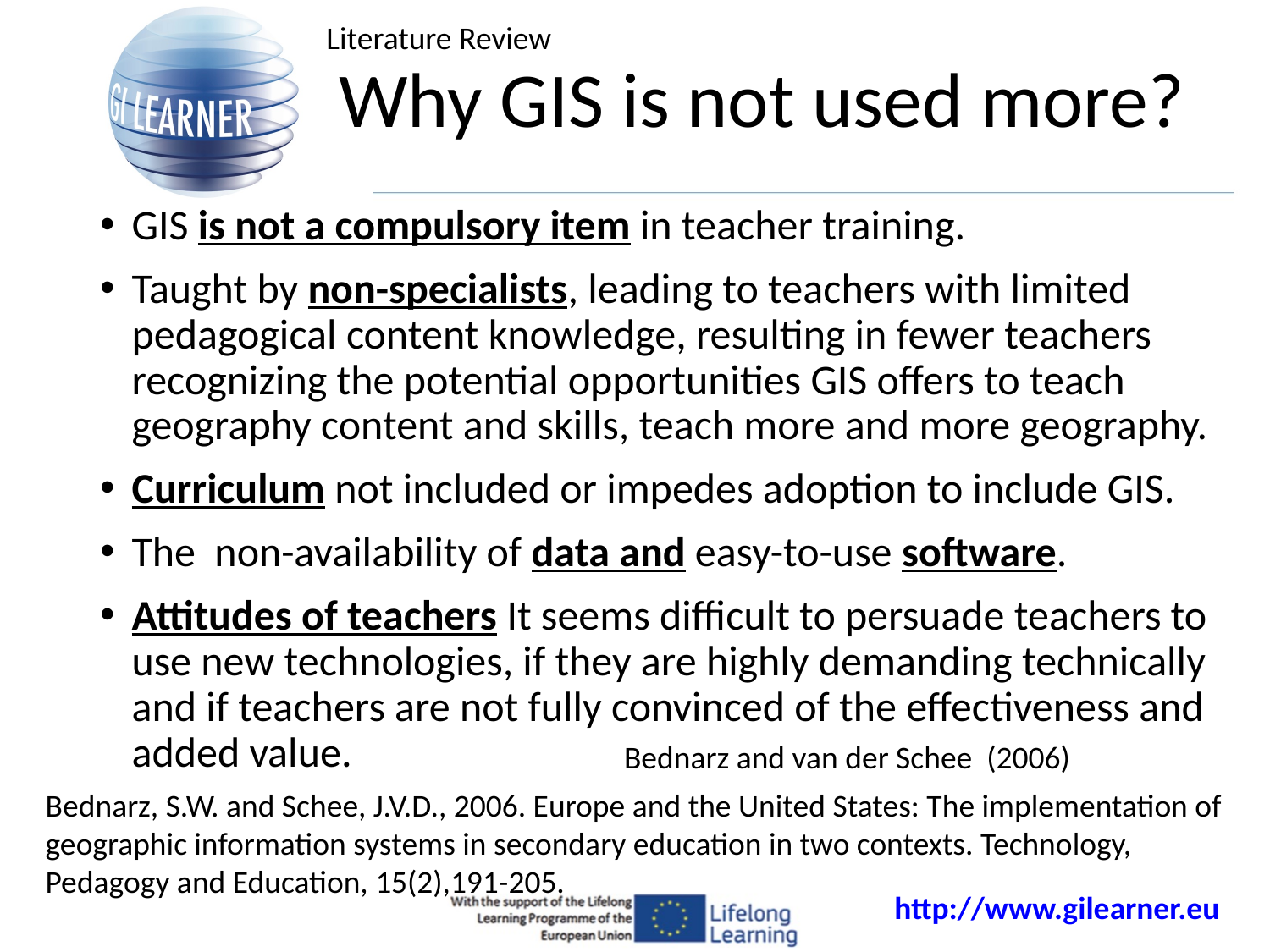

Literature Review
# Why GIS is not used more?
GIS is not a compulsory item in teacher training.
Taught by non-specialists, leading to teachers with limited pedagogical content knowledge, resulting in fewer teachers recognizing the potential opportunities GIS offers to teach geography content and skills, teach more and more geography.
Curriculum not included or impedes adoption to include GIS.
The  non-availability of data and easy-to-use software.
Attitudes of teachers It seems difficult to persuade teachers to use new technologies, if they are highly demanding technically and if teachers are not fully convinced of the effectiveness and added value.
Bednarz and van der Schee  (2006)
Bednarz, S.W. and Schee, J.V.D., 2006. Europe and the United States: The implementation of geographic information systems in secondary education in two contexts. Technology, Pedagogy and Education, 15(2),191-205.